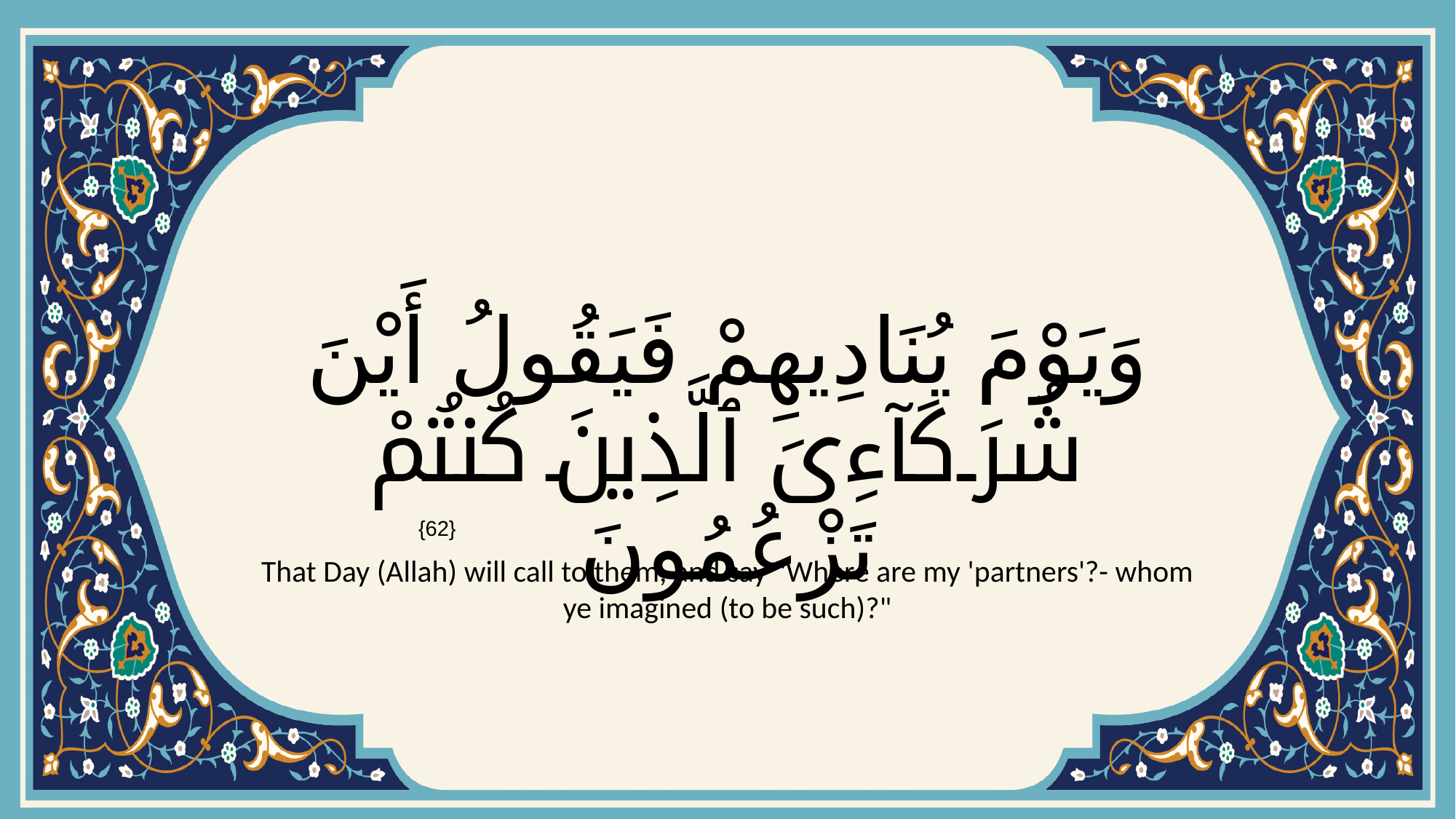

# وَيَوْمَ يُنَادِيهِمْ فَيَقُولُ أَيْنَ شُرَكَآءِىَ ٱلَّذِينَ كُنتُمْ تَزْعُمُونَ
{62}
That Day (Allah) will call to them, and say "Where are my 'partners'?- whom ye imagined (to be such)?"